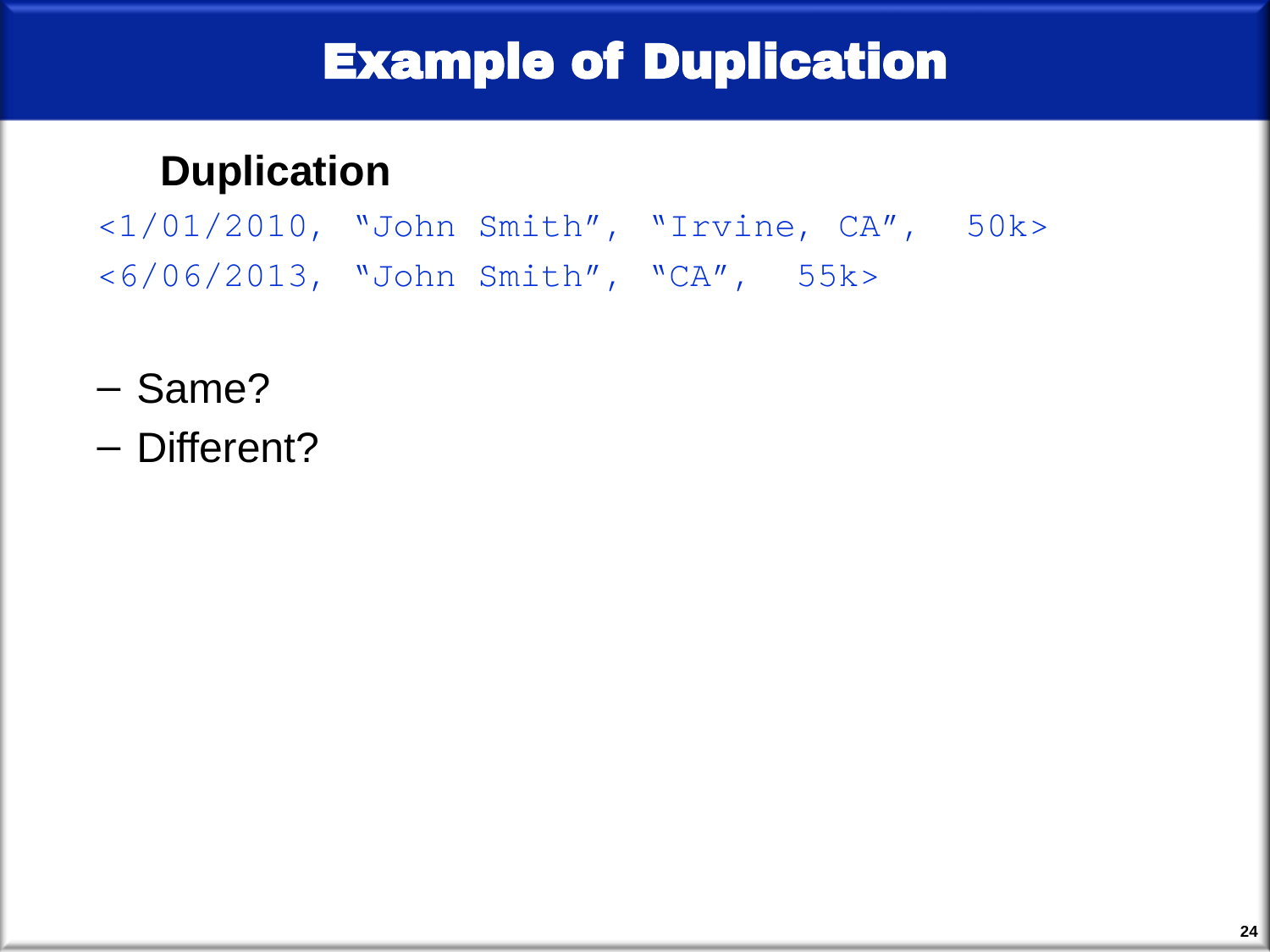

# Example of Duplication
	Duplication
<1/01/2010, “John Smith”, “Irvine, CA”,  50k>
<6/06/2013, “John Smith”, “CA”,  55k>

Same?
Different?

24